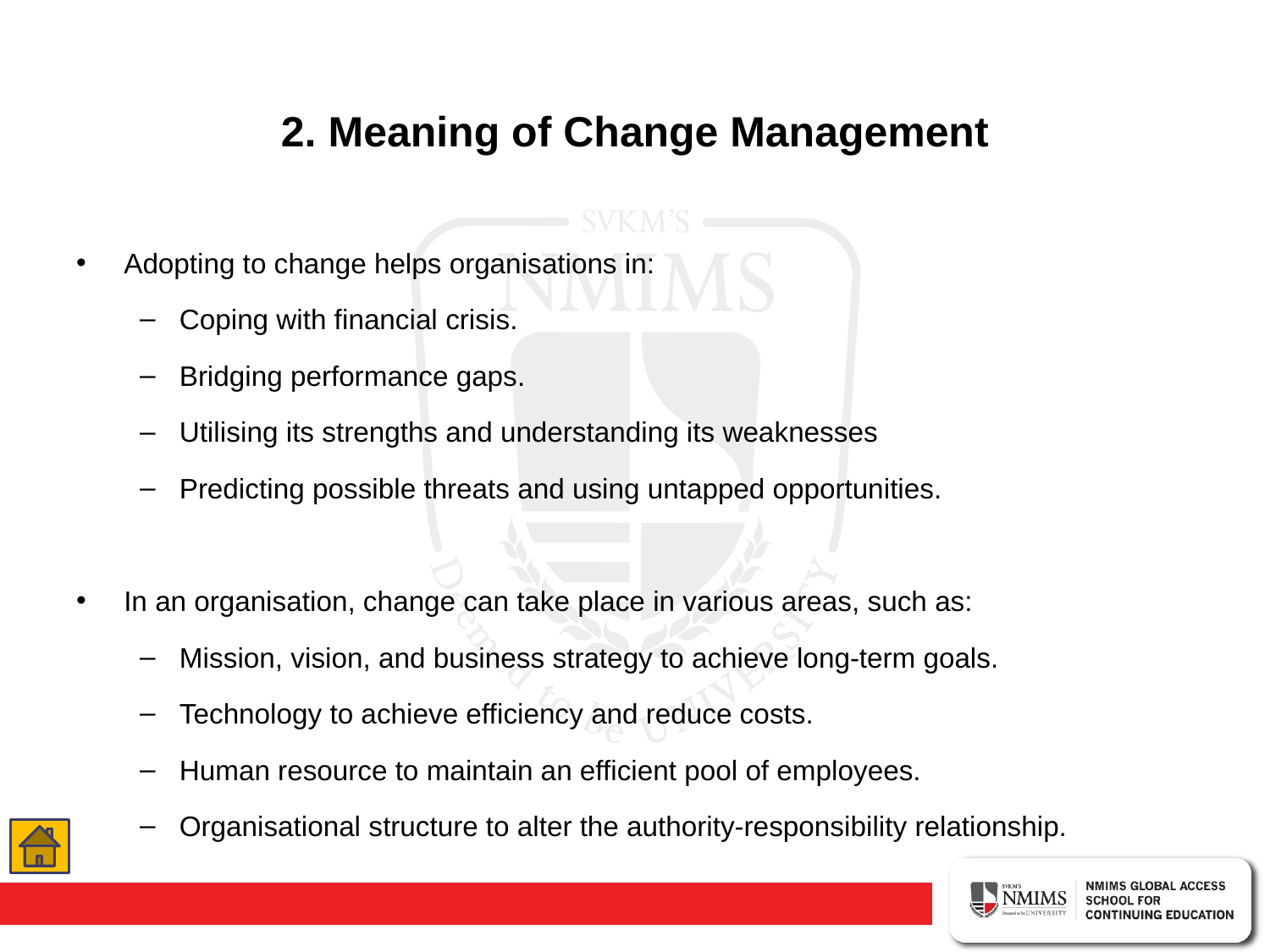

# 2. Meaning of Change Management
Adopting to change helps organisations in:
Coping with financial crisis.
Bridging performance gaps.
Utilising its strengths and understanding its weaknesses
Predicting possible threats and using untapped opportunities.

In an organisation, change can take place in various areas, such as:
Mission, vision, and business strategy to achieve long-term goals.
Technology to achieve efficiency and reduce costs.
Human resource to maintain an efficient pool of employees.
Organisational structure to alter the authority-responsibility relationship.